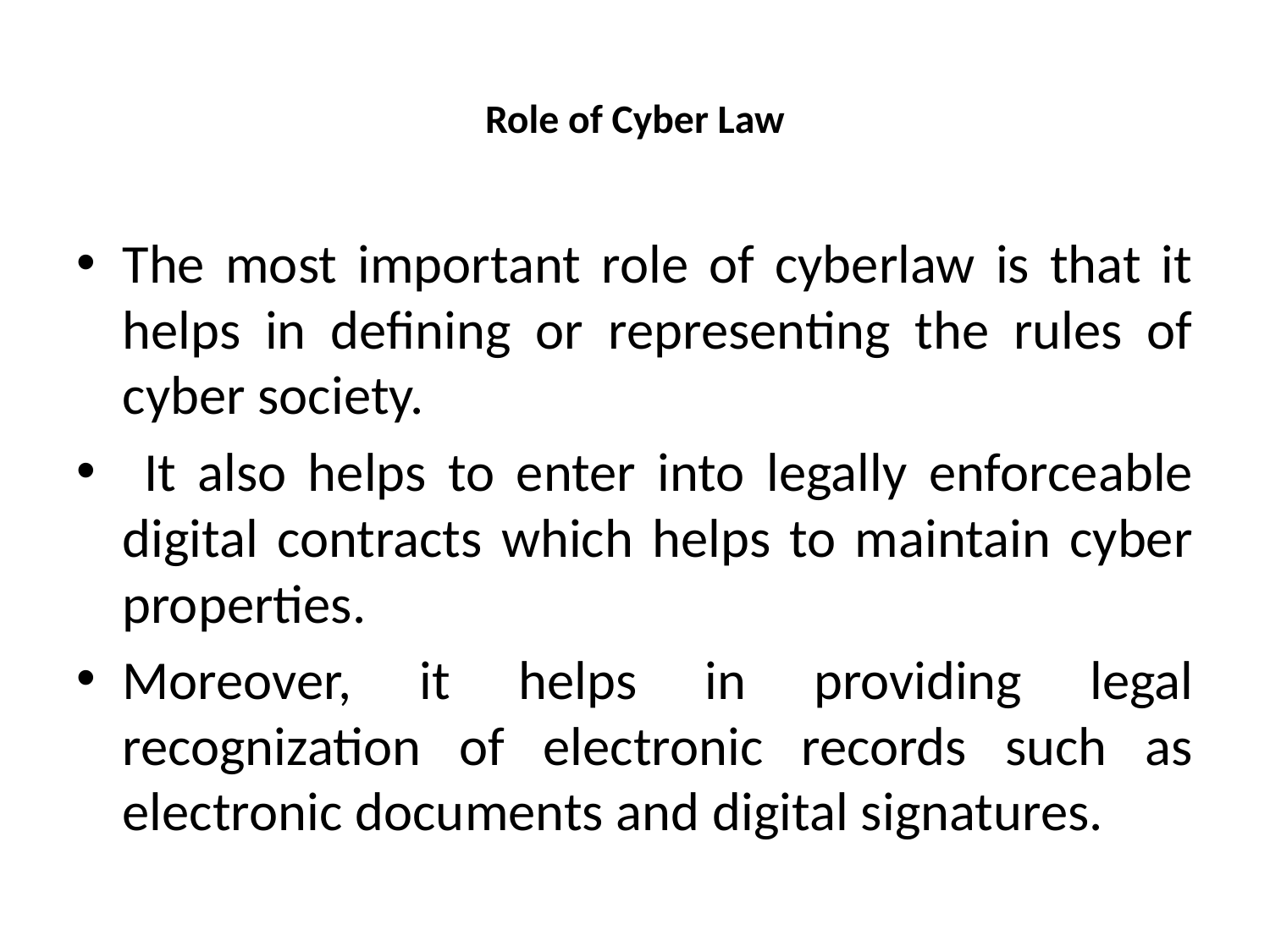

# Role of Cyber Law
The most important role of cyberlaw is that it helps in defining or representing the rules of cyber society.
 It also helps to enter into legally enforceable digital contracts which helps to maintain cyber properties.
Moreover, it helps in providing legal recognization of electronic records such as electronic documents and digital signatures.